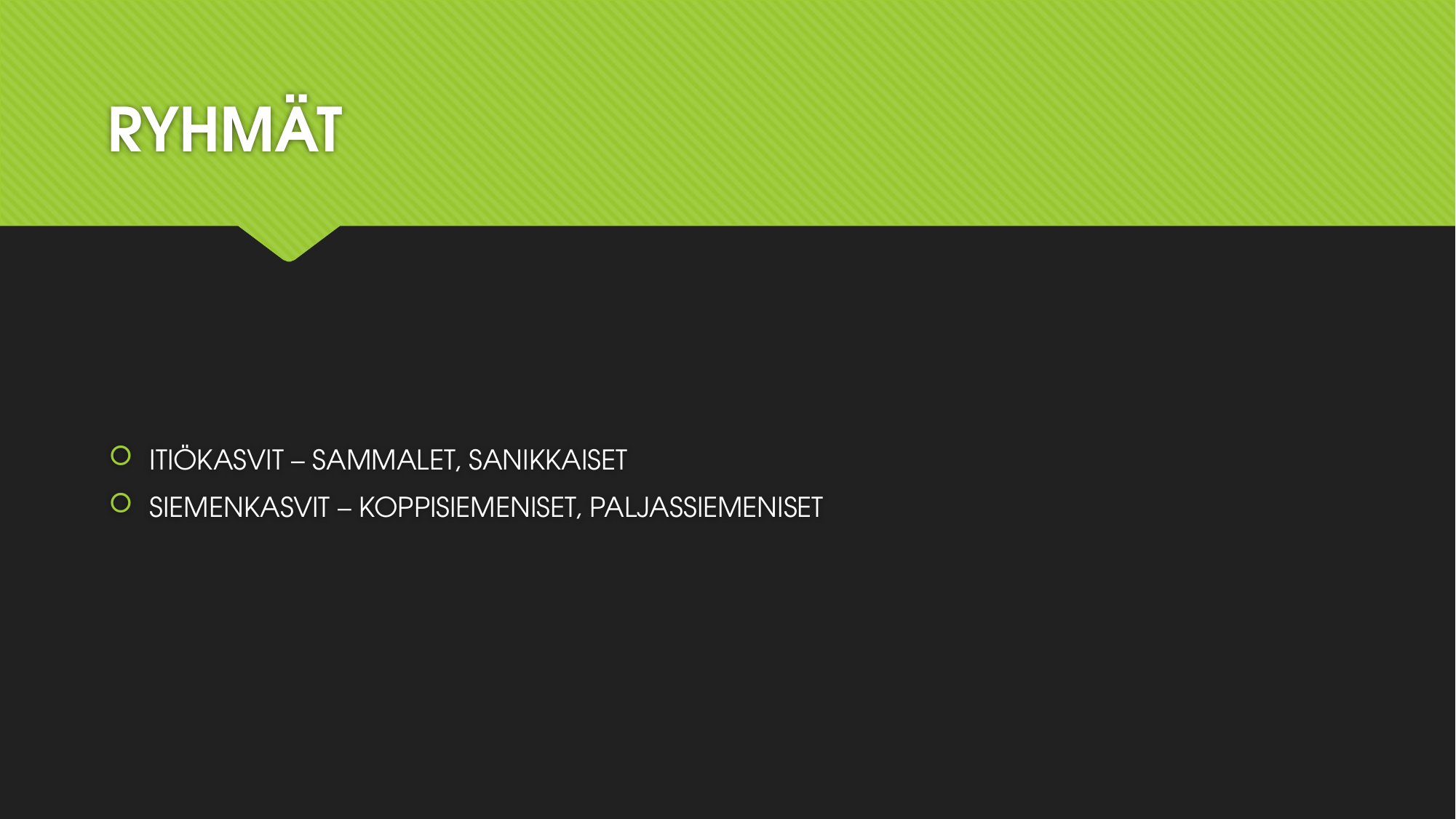

# RYHMÄT
ITIÖKASVIT – SAMMALET, SANIKKAISET
SIEMENKASVIT – KOPPISIEMENISET, PALJASSIEMENISET